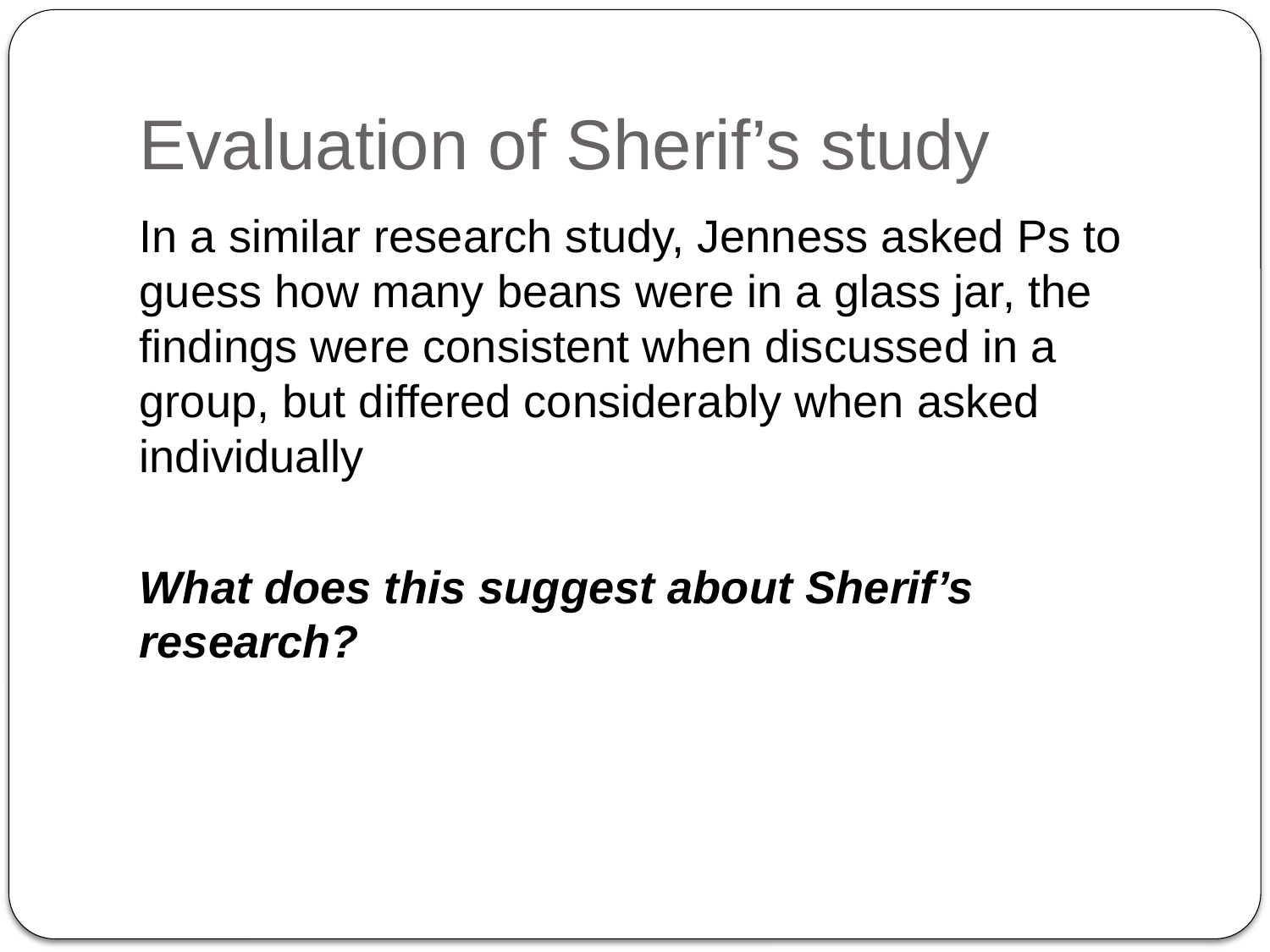

# Evaluation of Sherif’s study
In a similar research study, Jenness asked Ps to guess how many beans were in a glass jar, the findings were consistent when discussed in a group, but differed considerably when asked individually

What does this suggest about Sherif’s research?